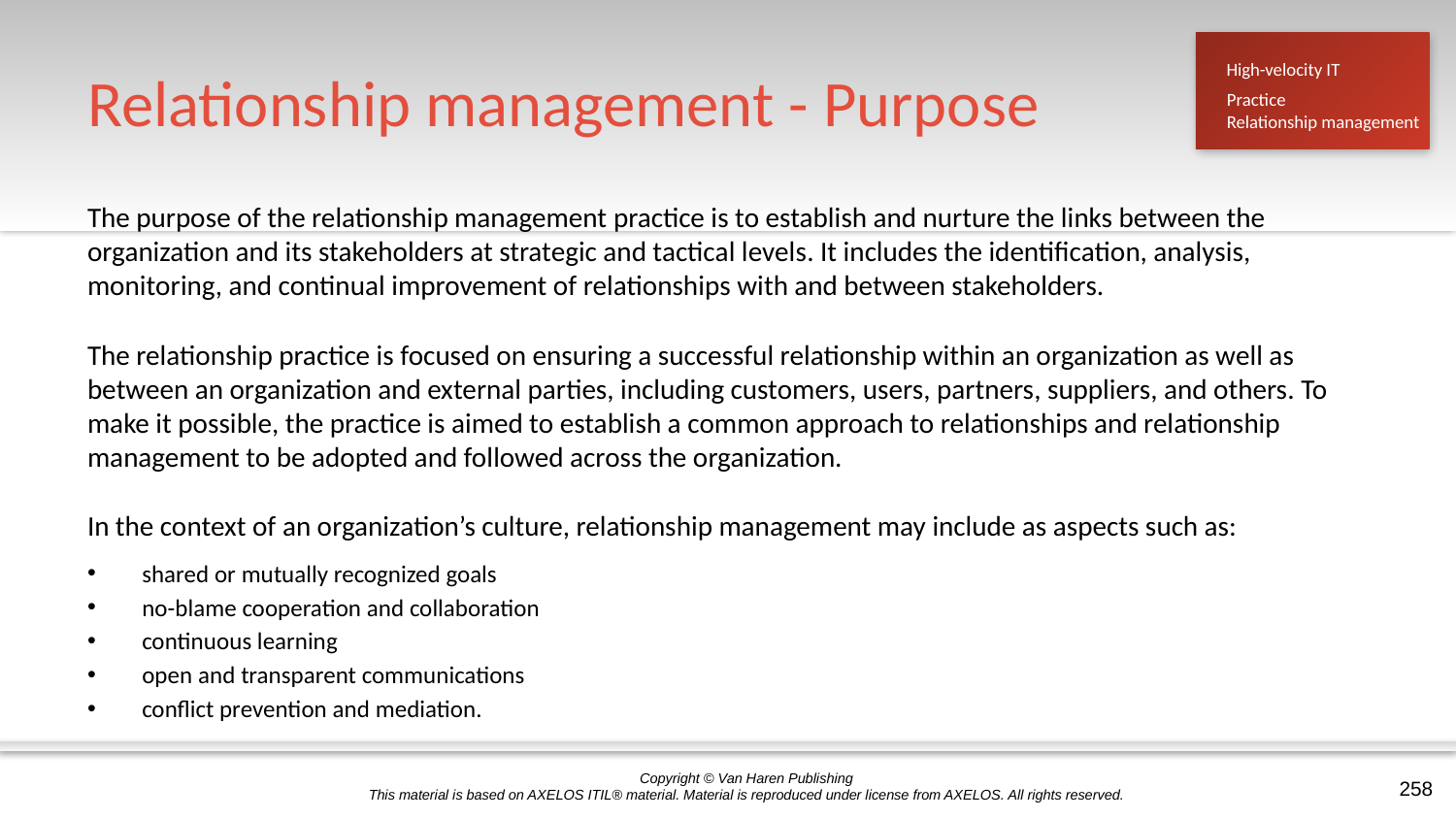

# Relationship management - Purpose
High-velocity IT
Practice
Relationship management
The purpose of the relationship management practice is to establish and nurture the links between the organization and its stakeholders at strategic and tactical levels. It includes the identification, analysis, monitoring, and continual improvement of relationships with and between stakeholders.

The relationship practice is focused on ensuring a successful relationship within an organization as well as between an organization and external parties, including customers, users, partners, suppliers, and others. To make it possible, the practice is aimed to establish a common approach to relationships and relationship management to be adopted and followed across the organization.

In the context of an organization’s culture, relationship management may include as aspects such as:

shared or mutually recognized goals
no-blame cooperation and collaboration
continuous learning
open and transparent communications
conflict prevention and mediation.